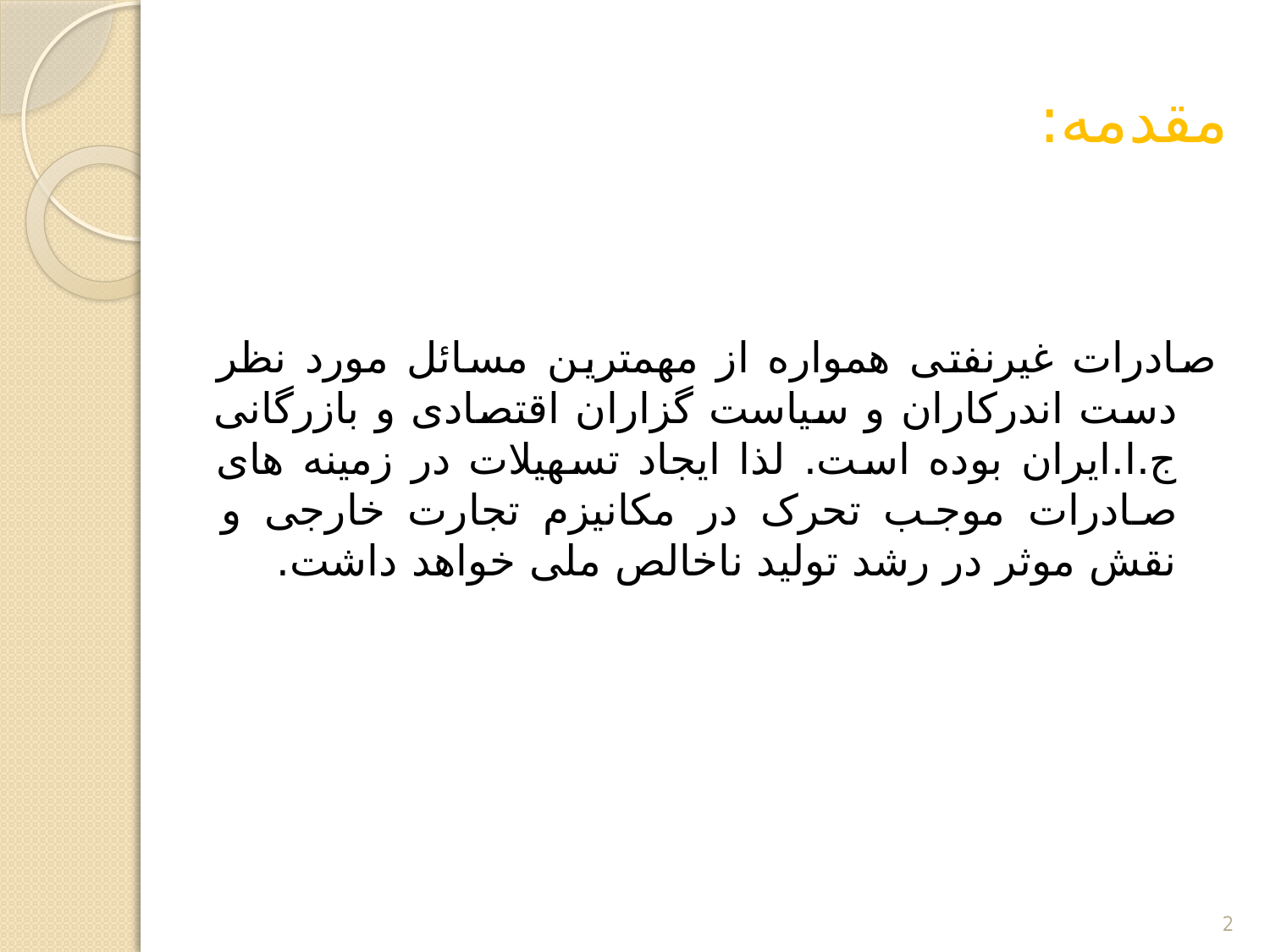

# مقدمه:

صادرات غیرنفتی همواره از مهمترین مسائل مورد نظر دست اندرکاران و سیاست گزاران اقتصادی و بازرگانی ج.ا.ایران بوده است. لذا ایجاد تسهیلات در زمینه های صادرات موجب تحرک در مکانیزم تجارت خارجی و نقش موثر در رشد تولید ناخالص ملی خواهد داشت.
2